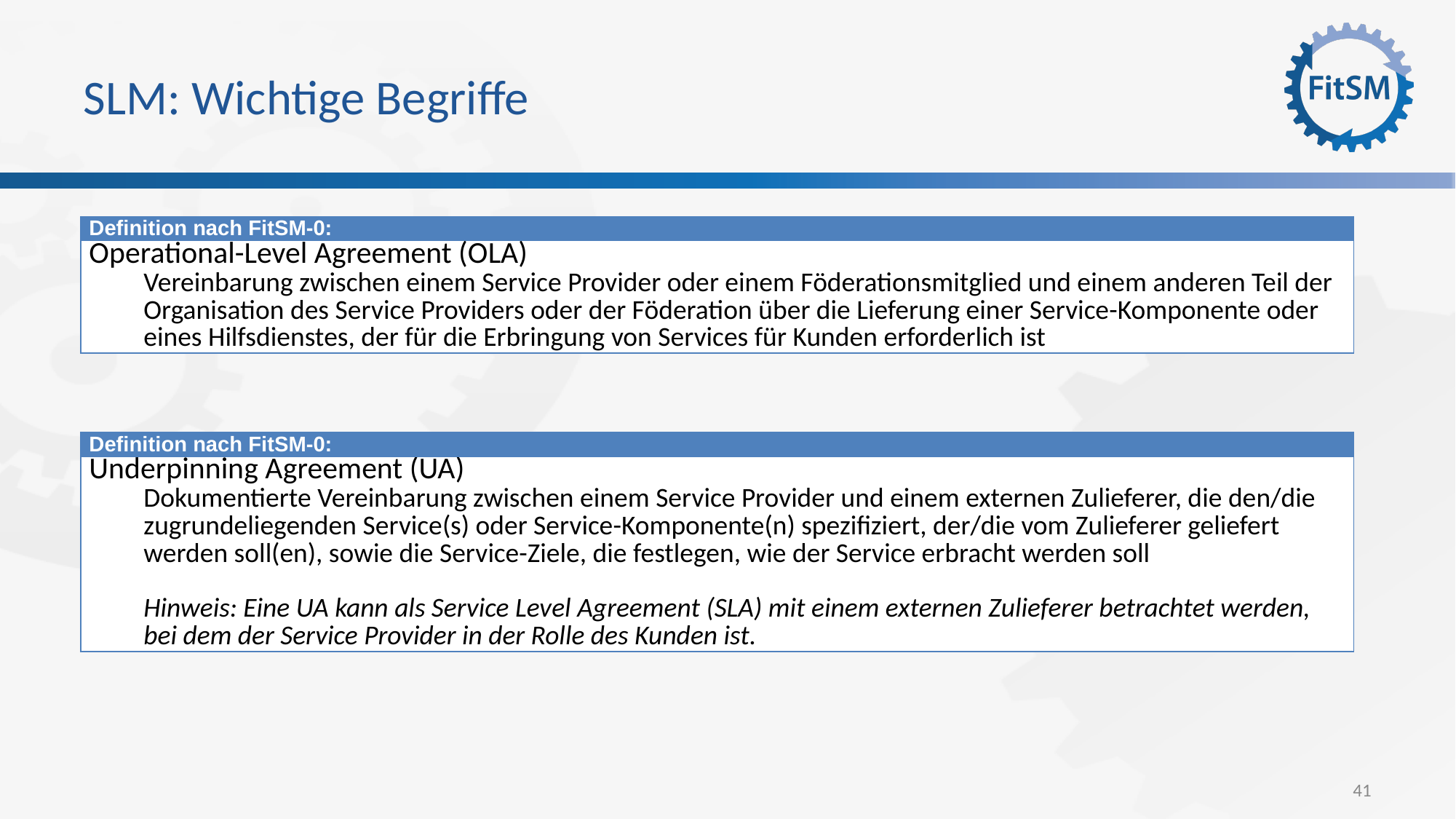

# SLM: Wichtige Begriffe
| Definition nach FitSM-0: |
| --- |
| Operational-Level Agreement (OLA) Vereinbarung zwischen einem Service Provider oder einem Föderationsmitglied und einem anderen Teil der Organisation des Service Providers oder der Föderation über die Lieferung einer Service-Komponente oder eines Hilfsdienstes, der für die Erbringung von Services für Kunden erforderlich ist |
| Definition nach FitSM-0: |
| --- |
| Underpinning Agreement (UA) Dokumentierte Vereinbarung zwischen einem Service Provider und einem externen Zulieferer, die den/die zugrundeliegenden Service(s) oder Service-Komponente(n) spezifiziert, der/die vom Zulieferer geliefert werden soll(en), sowie die Service-Ziele, die festlegen, wie der Service erbracht werden soll Hinweis: Eine UA kann als Service Level Agreement (SLA) mit einem externen Zulieferer betrachtet werden, bei dem der Service Provider in der Rolle des Kunden ist. |
41